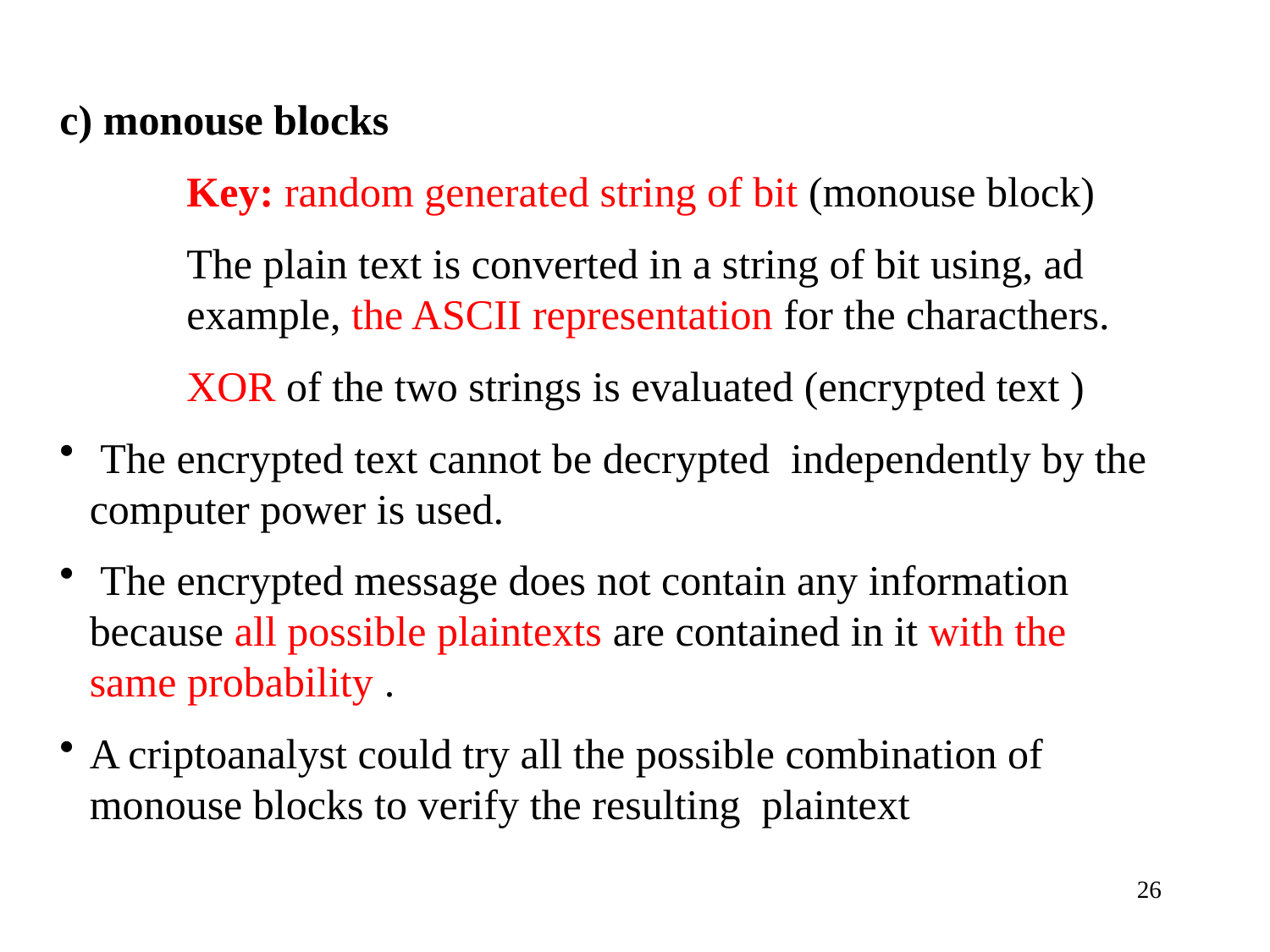

c) monouse blocks
	Key: random generated string of bit (monouse block)
	The plain text is converted in a string of bit using, ad 	example, the ASCII representation for the characthers.
	XOR of the two strings is evaluated (encrypted text )
 The encrypted text cannot be decrypted  independently by the computer power is used.
 The encrypted message does not contain any information because all possible plaintexts are contained in it with the same probability .
A criptoanalyst could try all the possible combination of monouse blocks to verify the resulting  plaintext
26